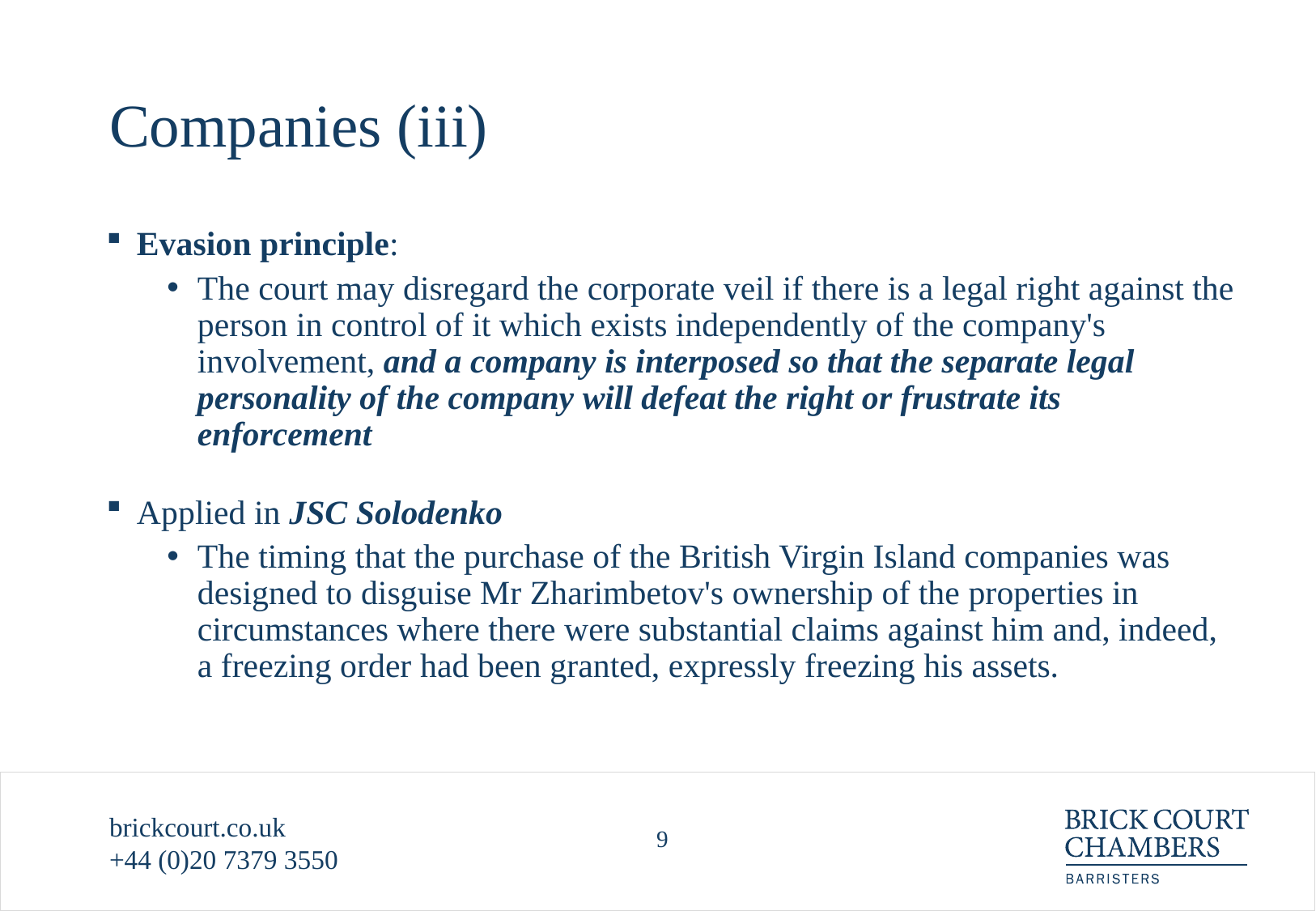

# Companies (iii)
Evasion principle:
The court may disregard the corporate veil if there is a legal right against the person in control of it which exists independently of the company's involvement, and a company is interposed so that the separate legal personality of the company will defeat the right or frustrate its enforcement
Applied in JSC Solodenko
The timing that the purchase of the British Virgin Island companies was designed to disguise Mr Zharimbetov's ownership of the properties in circumstances where there were substantial claims against him and, indeed, a freezing order had been granted, expressly freezing his assets.

brickcourt.co.uk
+44 (0)20 7379 3550
9